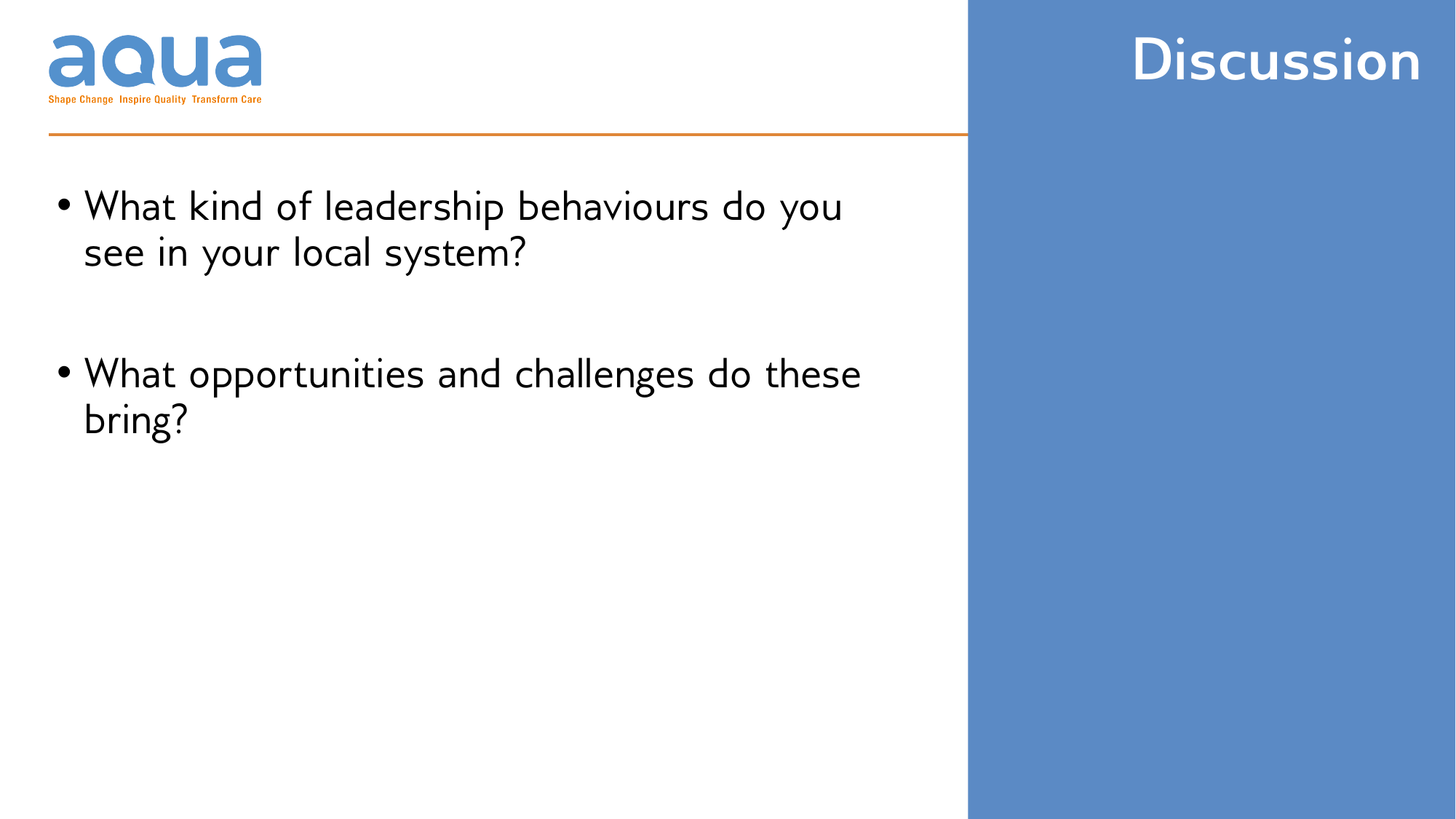

# Discussion
What kind of leadership behaviours do you see in your local system?

What opportunities and challenges do these bring?